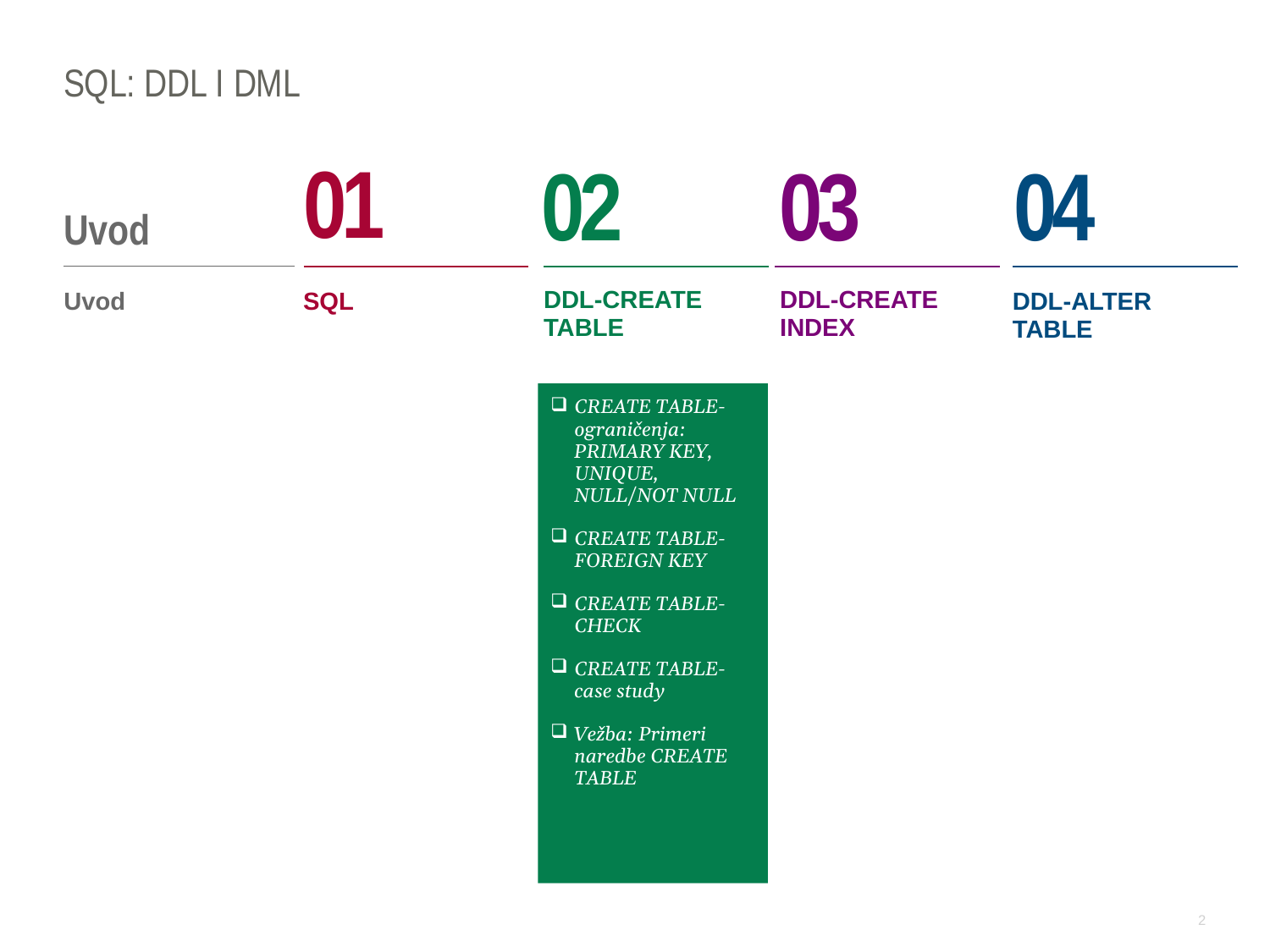

# SQL: DDL i DML
Uvod
01
02
04
03
DDL-CREATE TABLE
DDL-CREATE INDEX
Uvod
SQL
DDL-ALTER TABLE

CREATE TABLE- ograničenja: PRIMARY KEY, UNIQUE, NULL/NOT NULL
CREATE TABLE-FOREIGN KEY
CREATE TABLE-CHECK
CREATE TABLE-case study
Vežba: Primeri naredbe CREATE TABLE